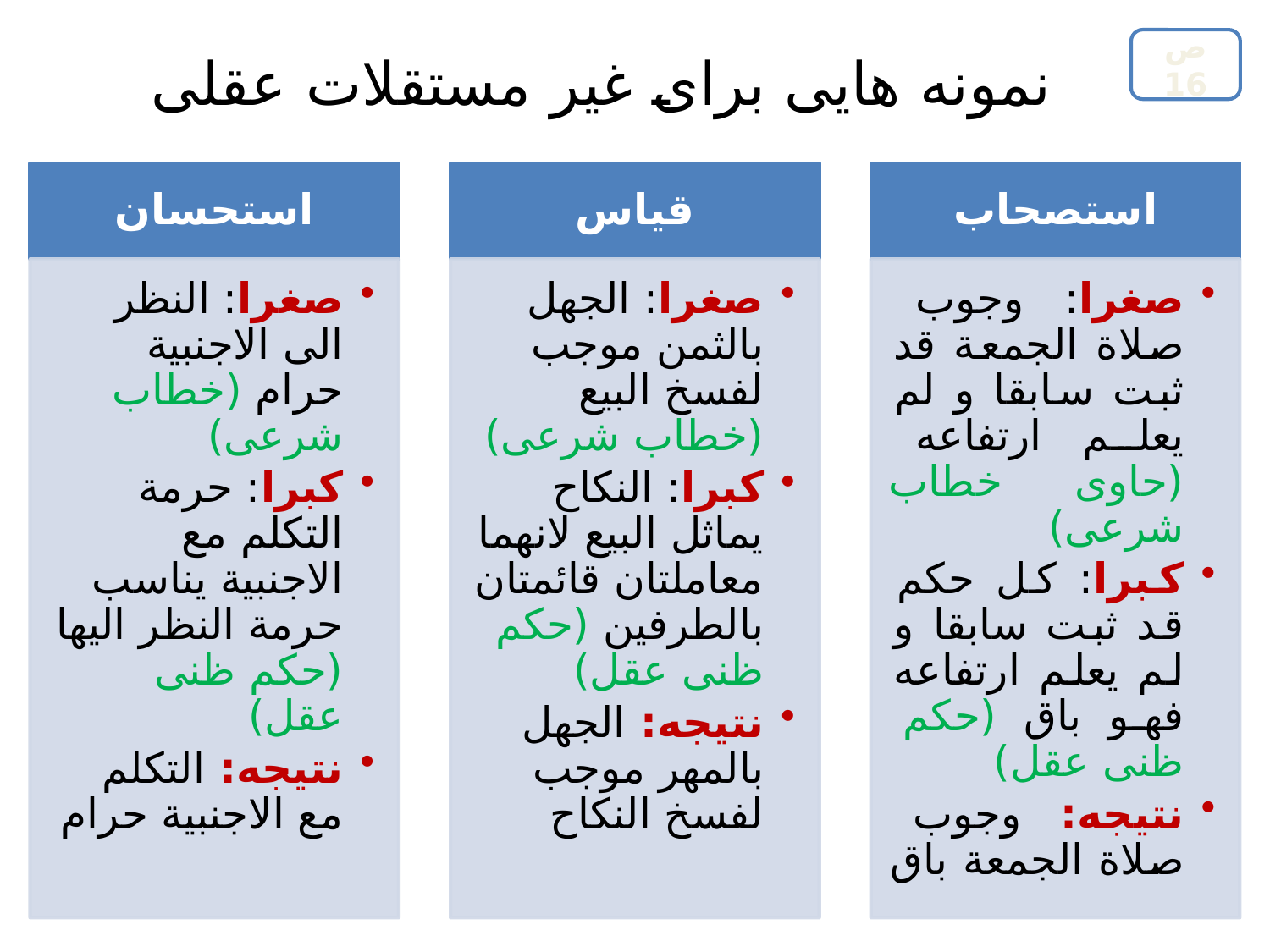

ص 16
# نمونه هایی برای غیر مستقلات عقلی
استحسان
صغرا: النظر الی الاجنبیة حرام (خطاب شرعی)
کبرا: حرمة التکلم مع الاجنبیة یناسب حرمة النظر الیها (حکم ظنی عقل)
نتیجه: التکلم مع الاجنبیة حرام

قیاس
صغرا: الجهل بالثمن موجب لفسخ البیع (خطاب شرعی)
کبرا: النکاح یماثل البیع لانهما معاملتان قائمتان بالطرفین (حکم ظنی عقل)
نتیجه: الجهل بالمهر موجب لفسخ النکاح
استصحاب
صغرا: وجوب صلاة الجمعة قد ثبت سابقا و لم یعلم ارتفاعه (حاوی خطاب شرعی)
کبرا: کل حکم قد ثبت سابقا و لم یعلم ارتفاعه فهو باق (حکم ظنی عقل)
نتیجه: وجوب صلاة الجمعة باق